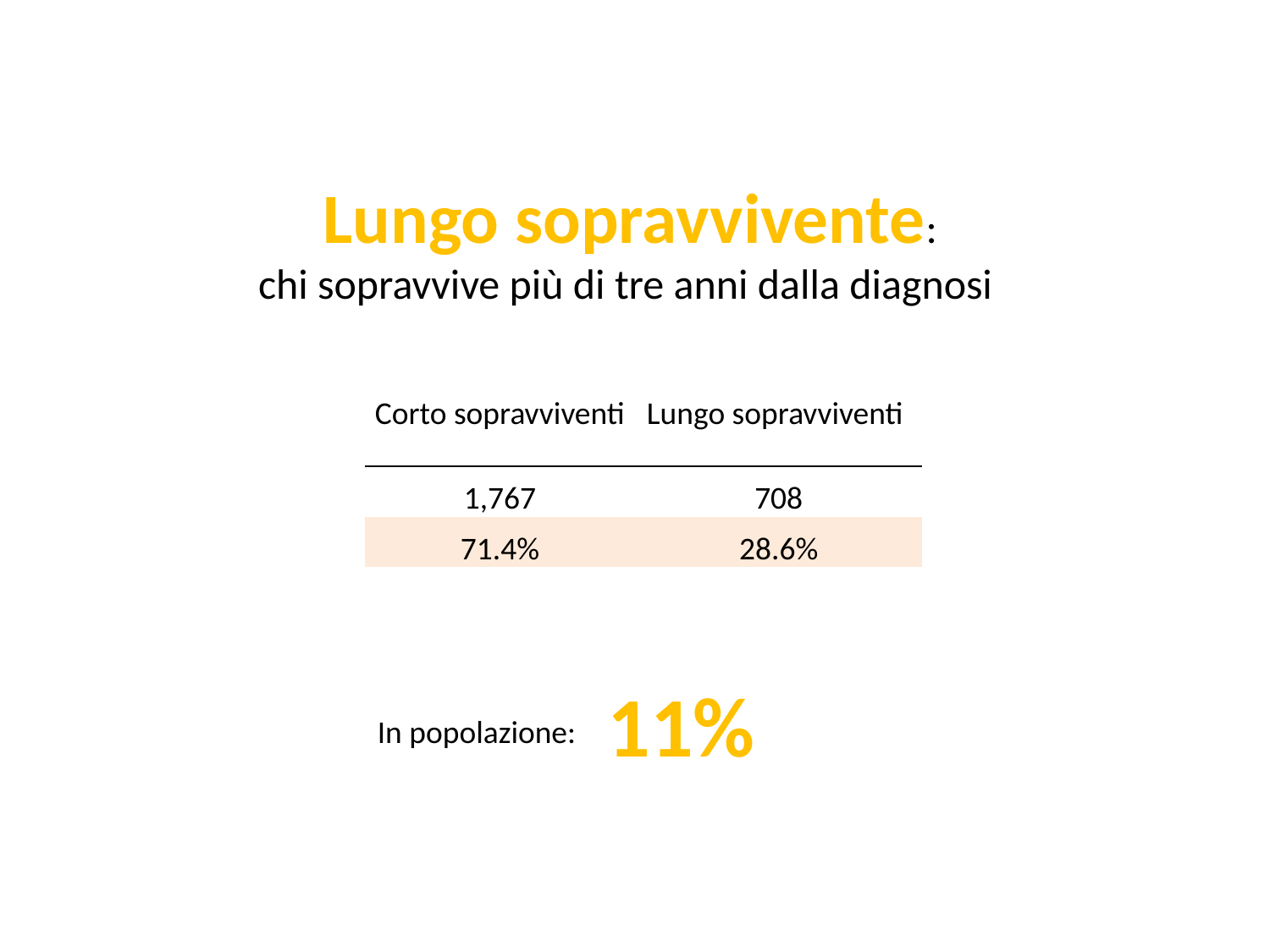

Lungo sopravvivente:
chi sopravvive più di tre anni dalla diagnosi
| Corto sopravviventi | Lungo sopravviventi |
| --- | --- |
| 1,767 | 708 |
| 71.4% | 28.6% |
11%
In popolazione: